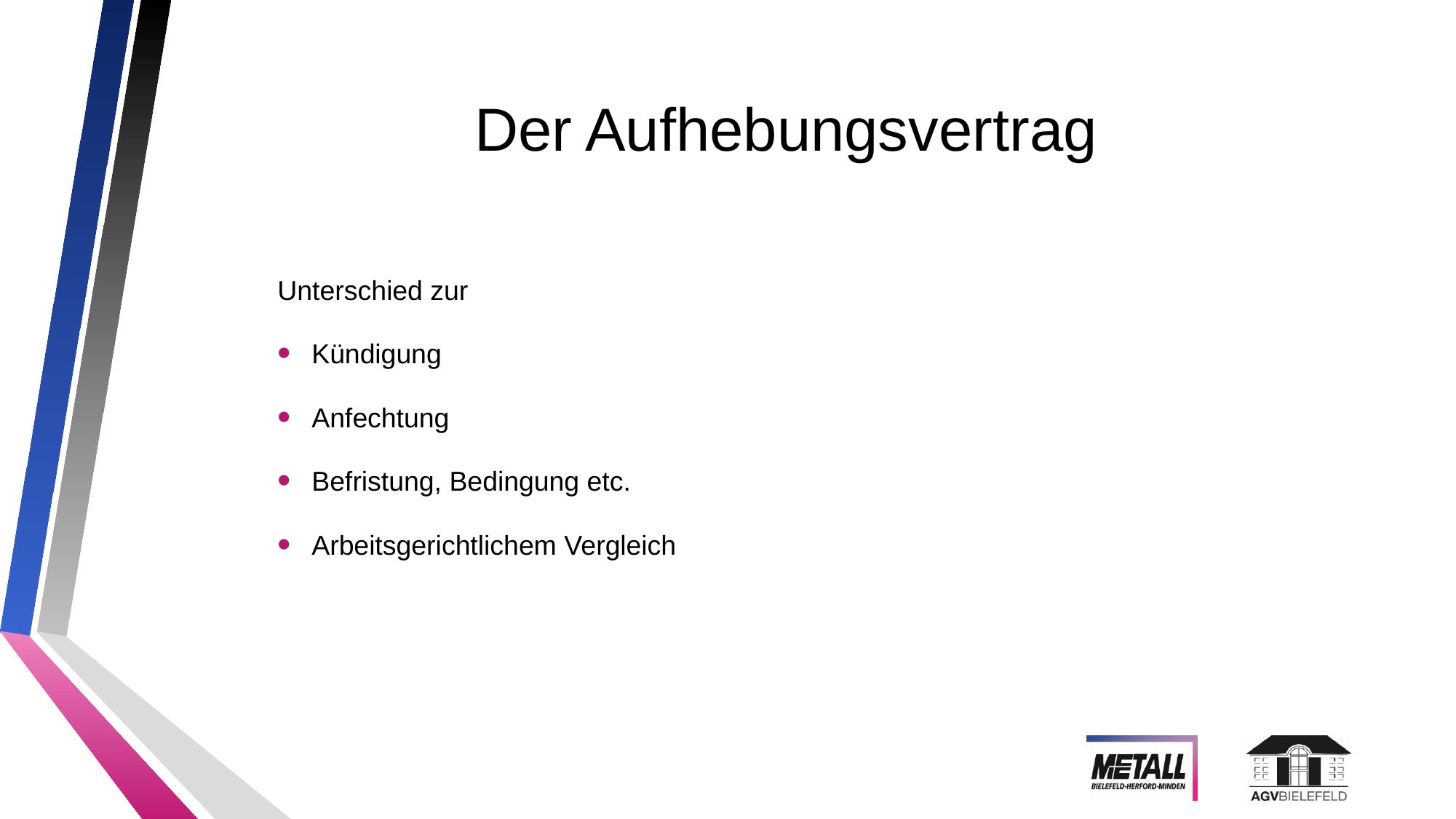

# Der Aufhebungsvertrag
Unterschied zur
Kündigung
Anfechtung
Befristung, Bedingung etc.
Arbeitsgerichtlichem Vergleich